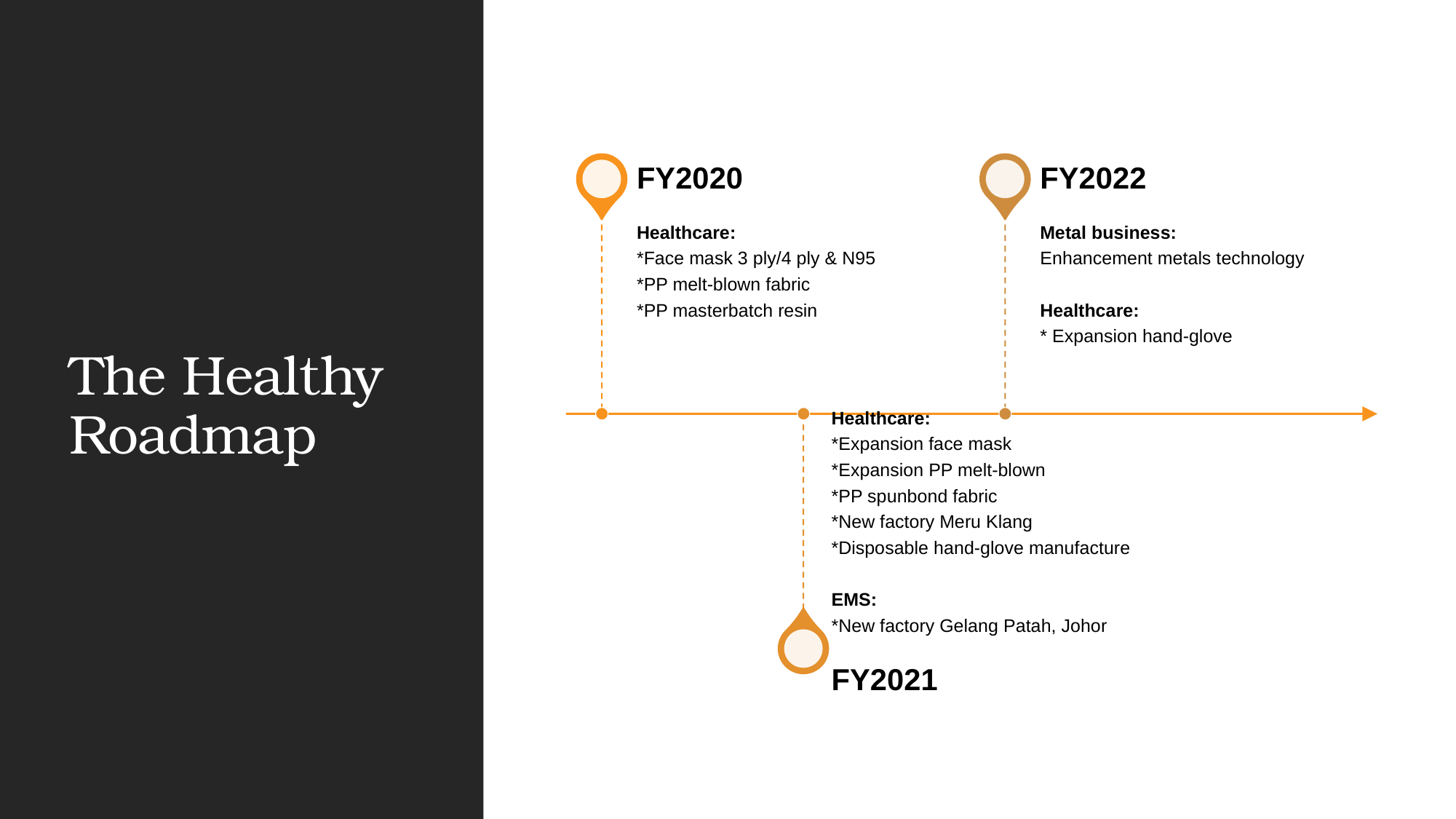

# The Healthy Roadmap
Healthcare:
*Face mask 3 ply/4 ply & N95
*PP melt-blown fabric
*PP masterbatch resin

FY2020
Healthcare:
*Expansion face mask
*Expansion PP melt-blown
*PP spunbond fabric
*New factory Meru Klang
*Disposable hand-glove manufacture

EMS:
*New factory Gelang Patah, Johor
FY2021
Metal business:
Enhancement metals technology

Healthcare:
* Expansion hand-glove
FY2022